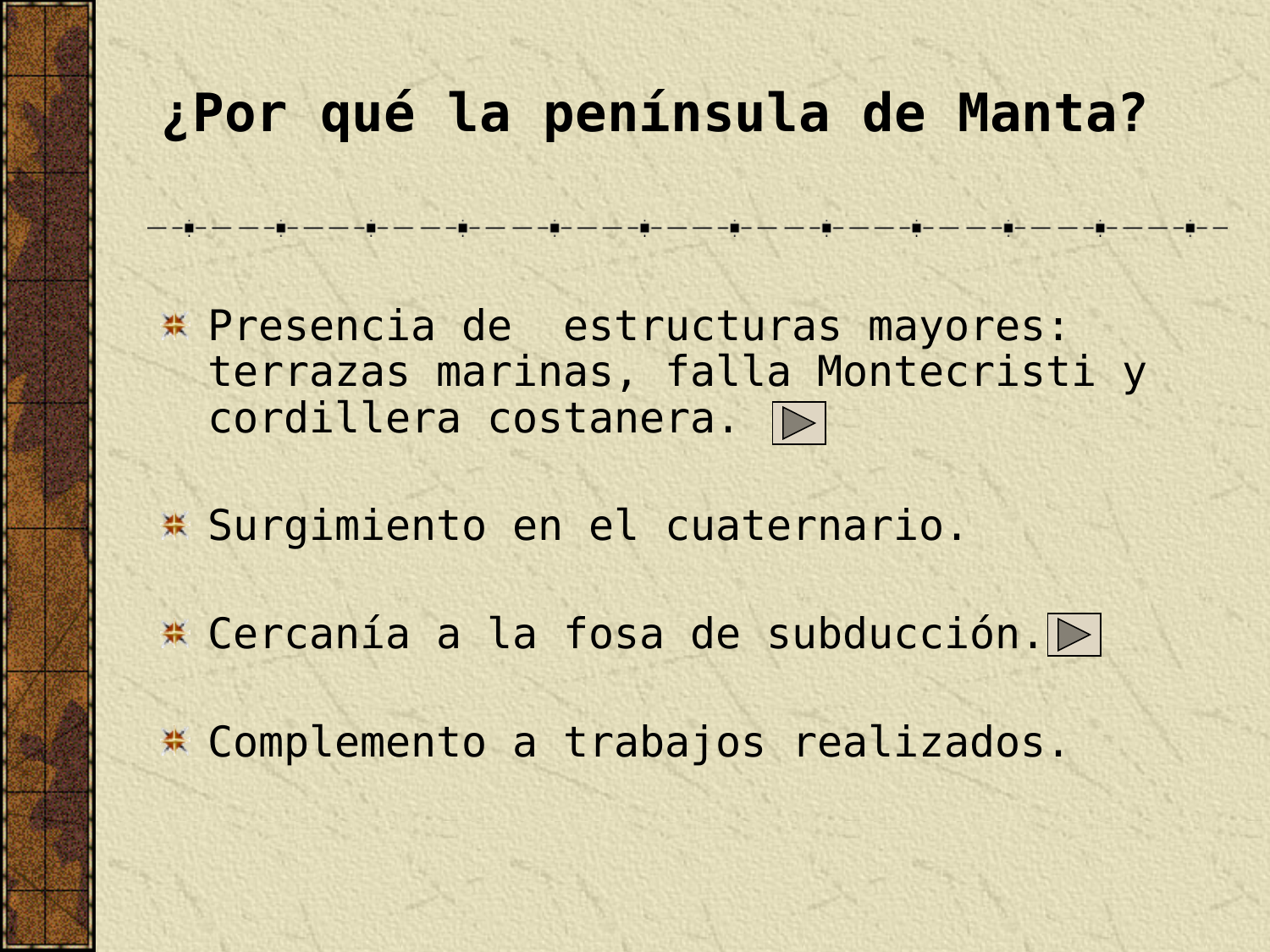

# ¿Por qué la península de Manta?
Presencia de  estructuras mayores: terrazas marinas, falla Montecristi y cordillera costanera.

Surgimiento en el cuaternario.

Cercanía a la fosa de subducción.

Complemento a trabajos realizados.